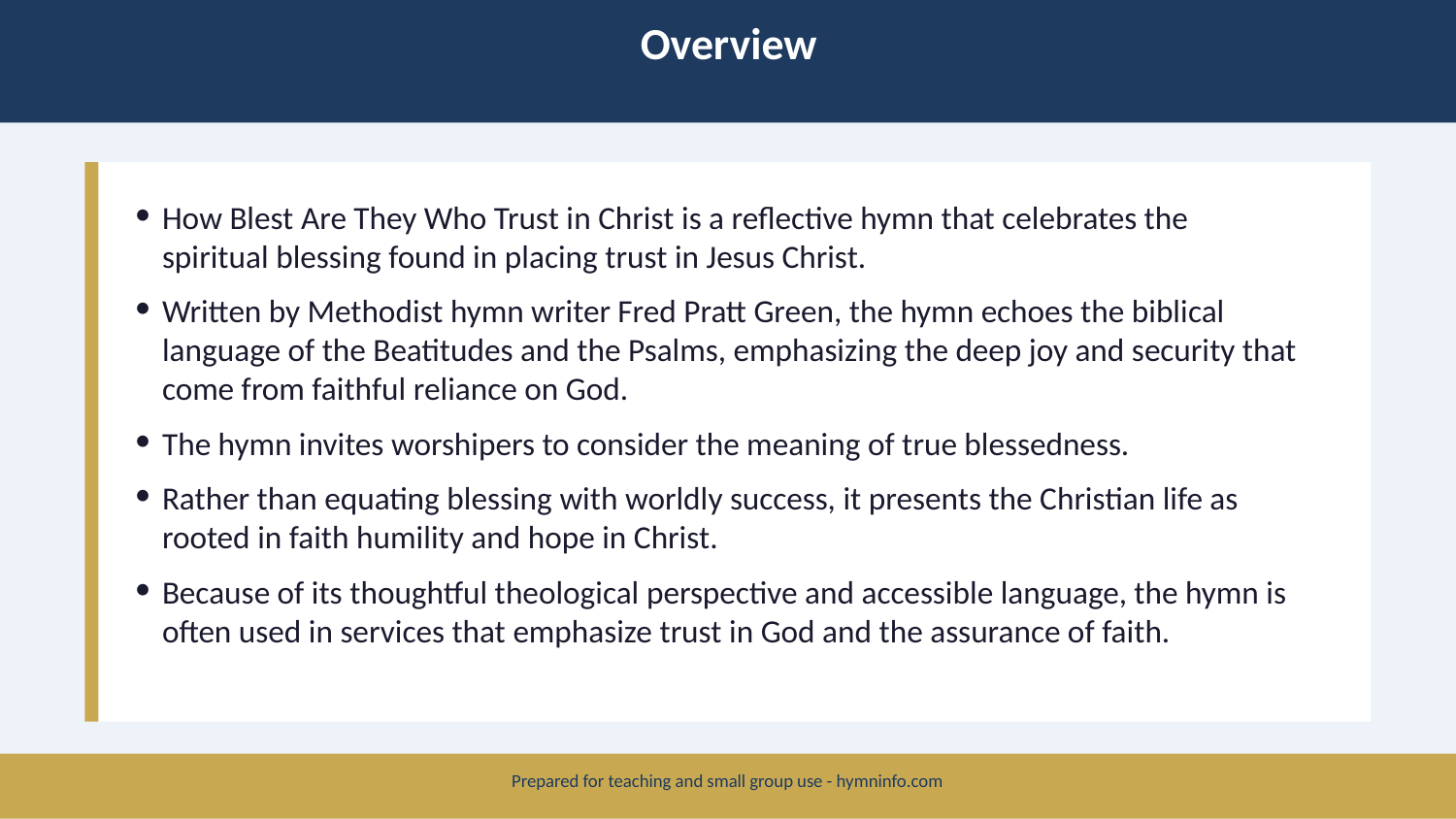

Overview

How Blest Are They Who Trust in Christ is a reflective hymn that celebrates the spiritual blessing found in placing trust in Jesus Christ.
Written by Methodist hymn writer Fred Pratt Green, the hymn echoes the biblical language of the Beatitudes and the Psalms, emphasizing the deep joy and security that come from faithful reliance on God.
The hymn invites worshipers to consider the meaning of true blessedness.
Rather than equating blessing with worldly success, it presents the Christian life as rooted in faith humility and hope in Christ.
Because of its thoughtful theological perspective and accessible language, the hymn is often used in services that emphasize trust in God and the assurance of faith.

Prepared for teaching and small group use - hymninfo.com